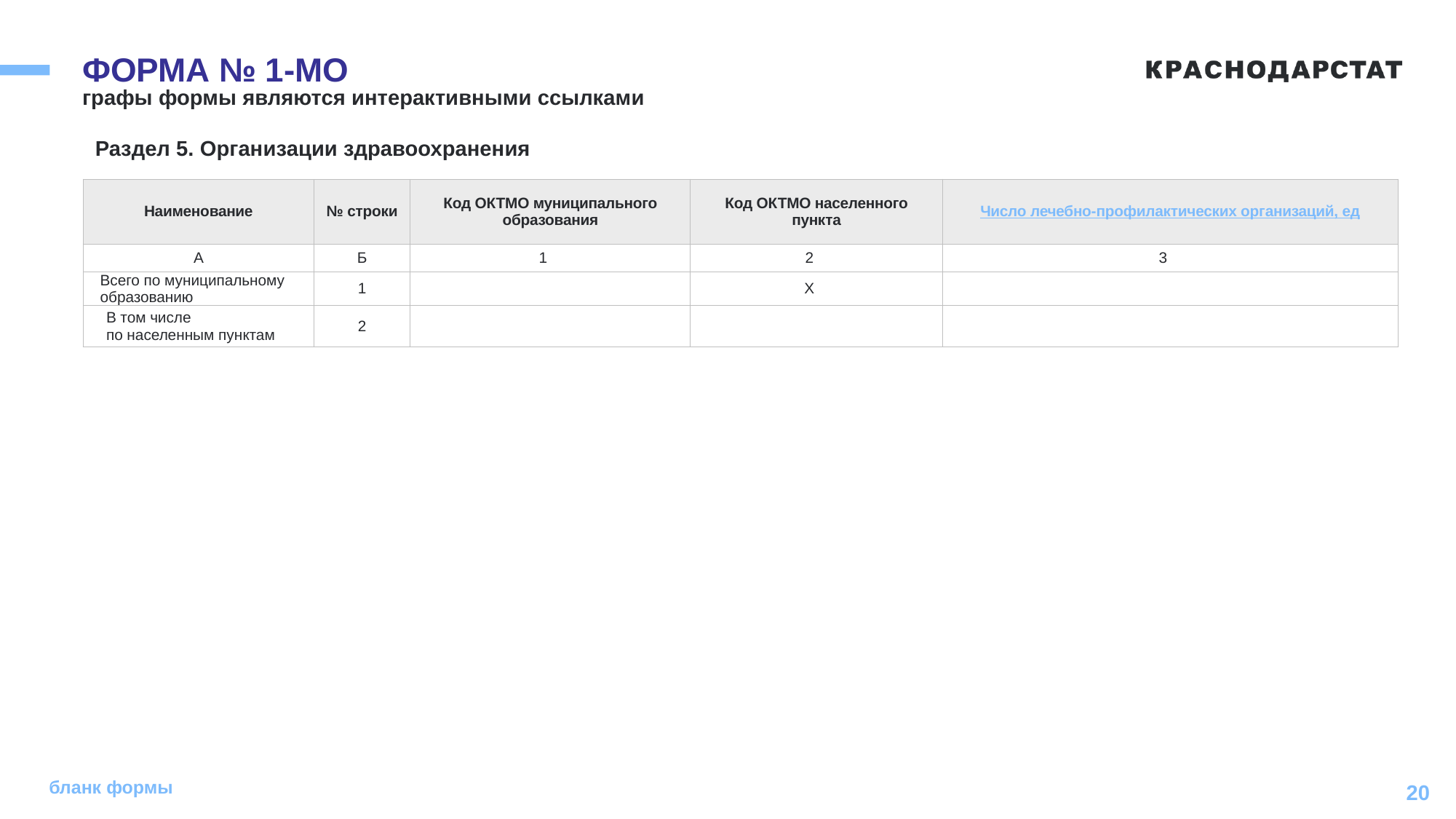

# ФОРМА № 1-МО
графы формы являются интерактивными ссылками
Раздел 5. Организации здравоохранения
| Наименование | № строки | Код ОКТМО муниципального образования | Код ОКТМО населенного пункта | Число лечебно-профилактических организаций, ед |
| --- | --- | --- | --- | --- |
| А | Б | 1 | 2 | 3 |
| Всего по муниципальному образованию | 1 |  | Х |  |
| В том числе по населенным пунктам | 2 |  |  |  |
бланк формы